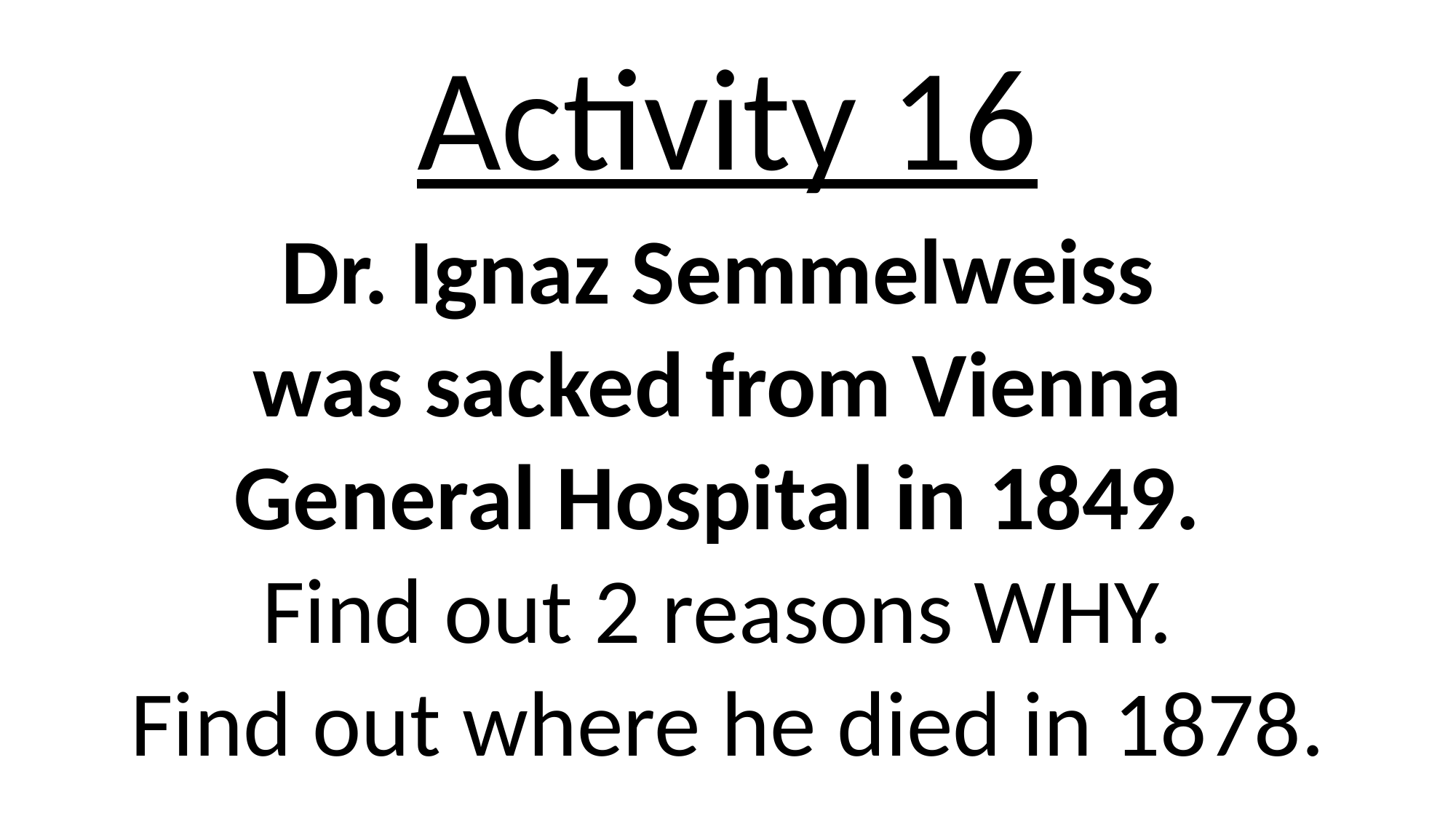

# Activity 16
Dr. Ignaz Semmelweiss
was sacked from Vienna
General Hospital in 1849.
Find out 2 reasons WHY.
Find out where he died in 1878.